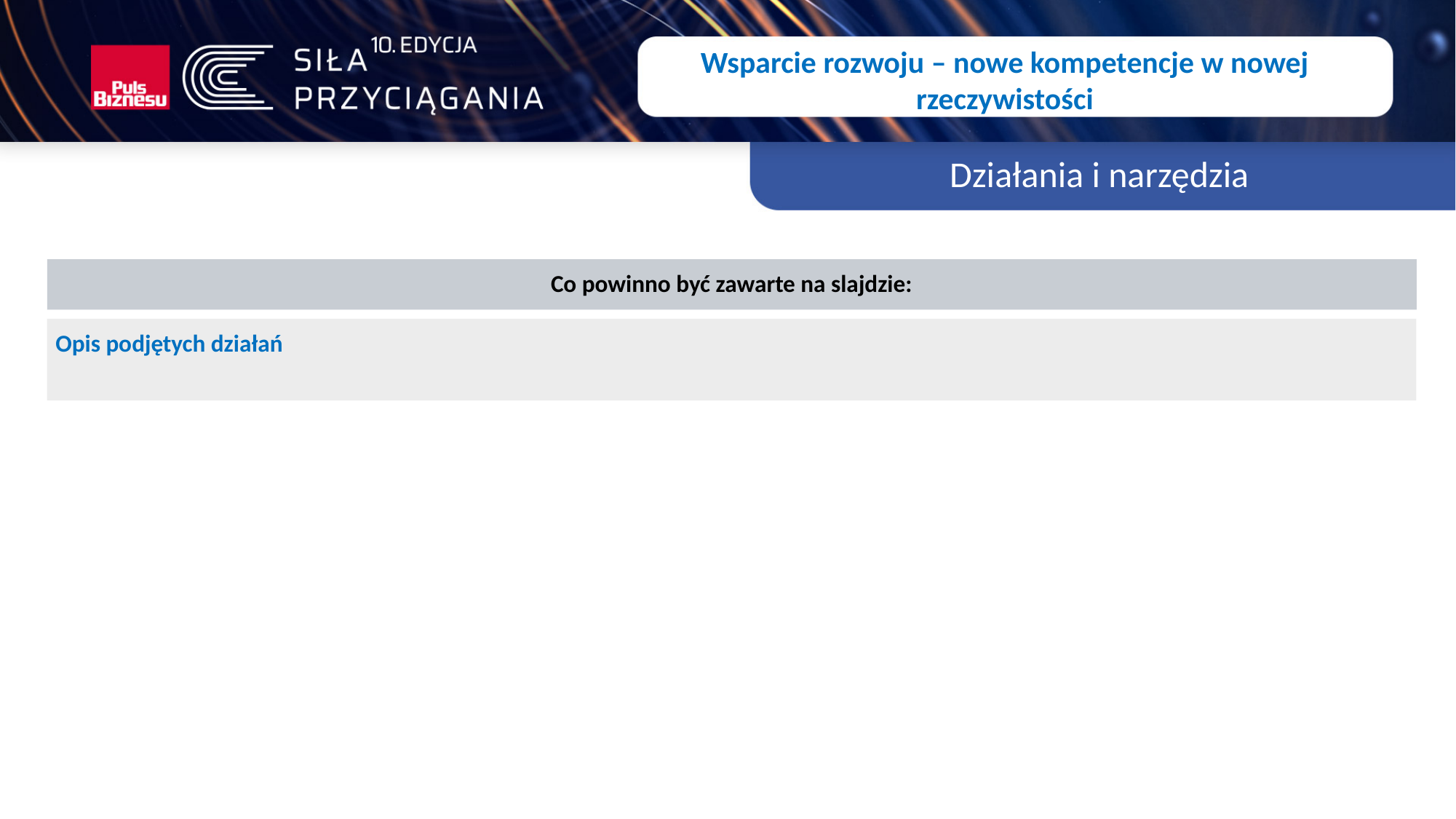

Wsparcie rozwoju – nowe kompetencje w nowej rzeczywistości
Działania i narzędzia
Co powinno być zawarte na slajdzie:
Opis podjętych działań